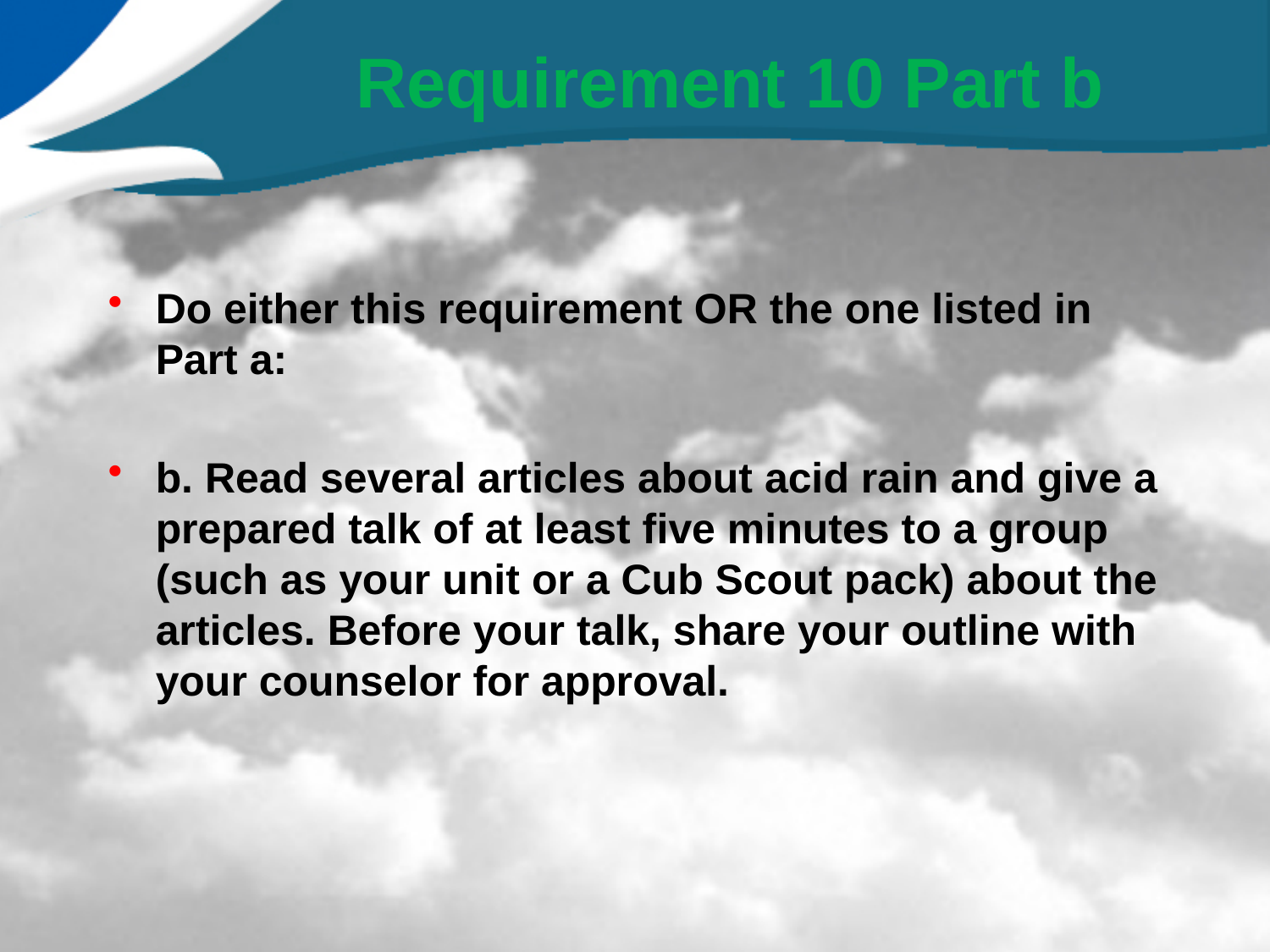

# Requirement 10 Part b
Do either this requirement OR the one listed in Part a:

b. Read several articles about acid rain and give a prepared talk of at least five minutes to a group (such as your unit or a Cub Scout pack) about the articles. Before your talk, share your outline with your counselor for approval.